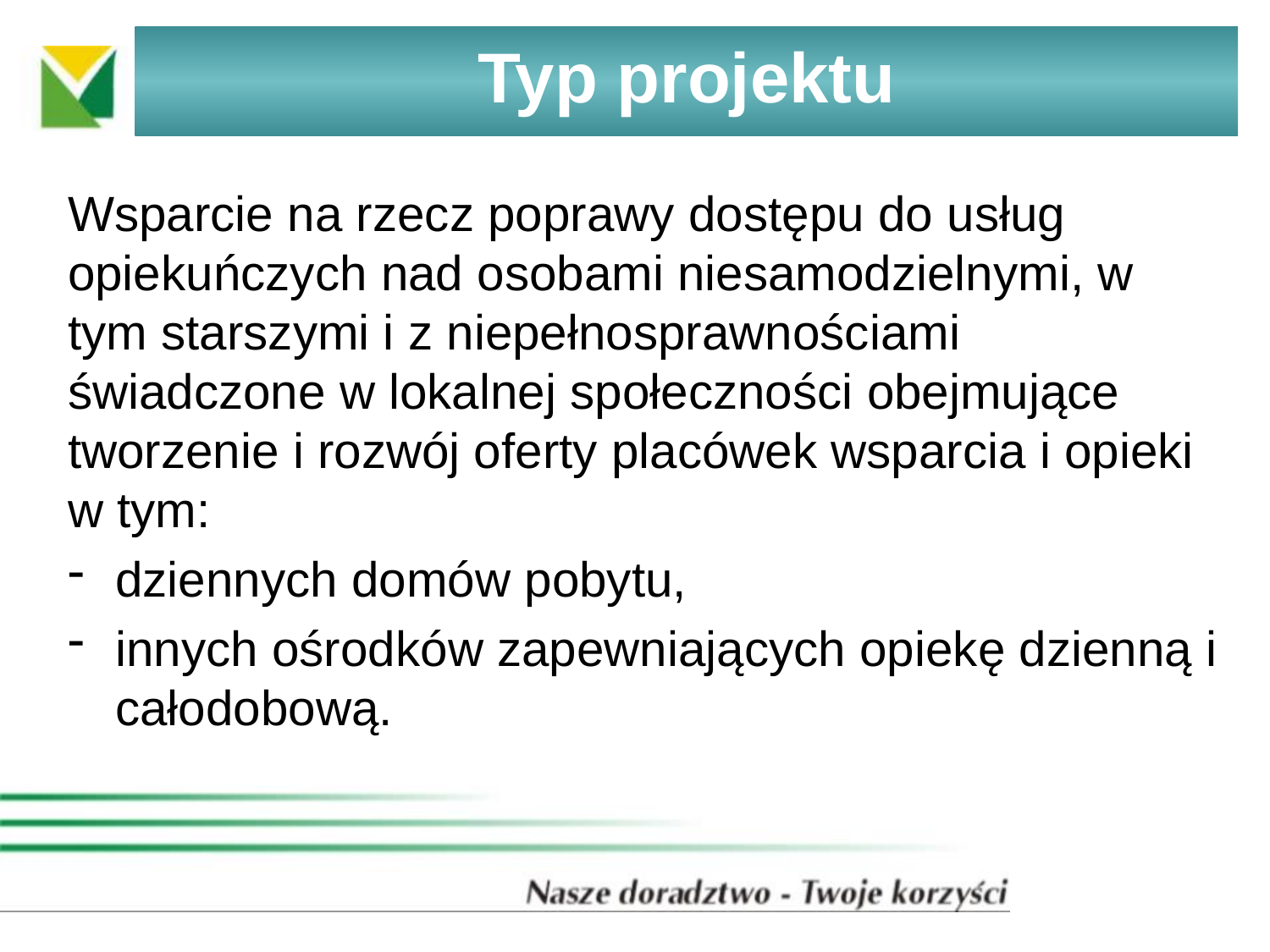

# Typ projektu
Wsparcie na rzecz poprawy dostępu do usług opiekuńczych nad osobami niesamodzielnymi, w tym starszymi i z niepełnosprawnościami świadczone w lokalnej społeczności obejmujące tworzenie i rozwój oferty placówek wsparcia i opieki w tym:
dziennych domów pobytu,
innych ośrodków zapewniających opiekę dzienną i całodobową.